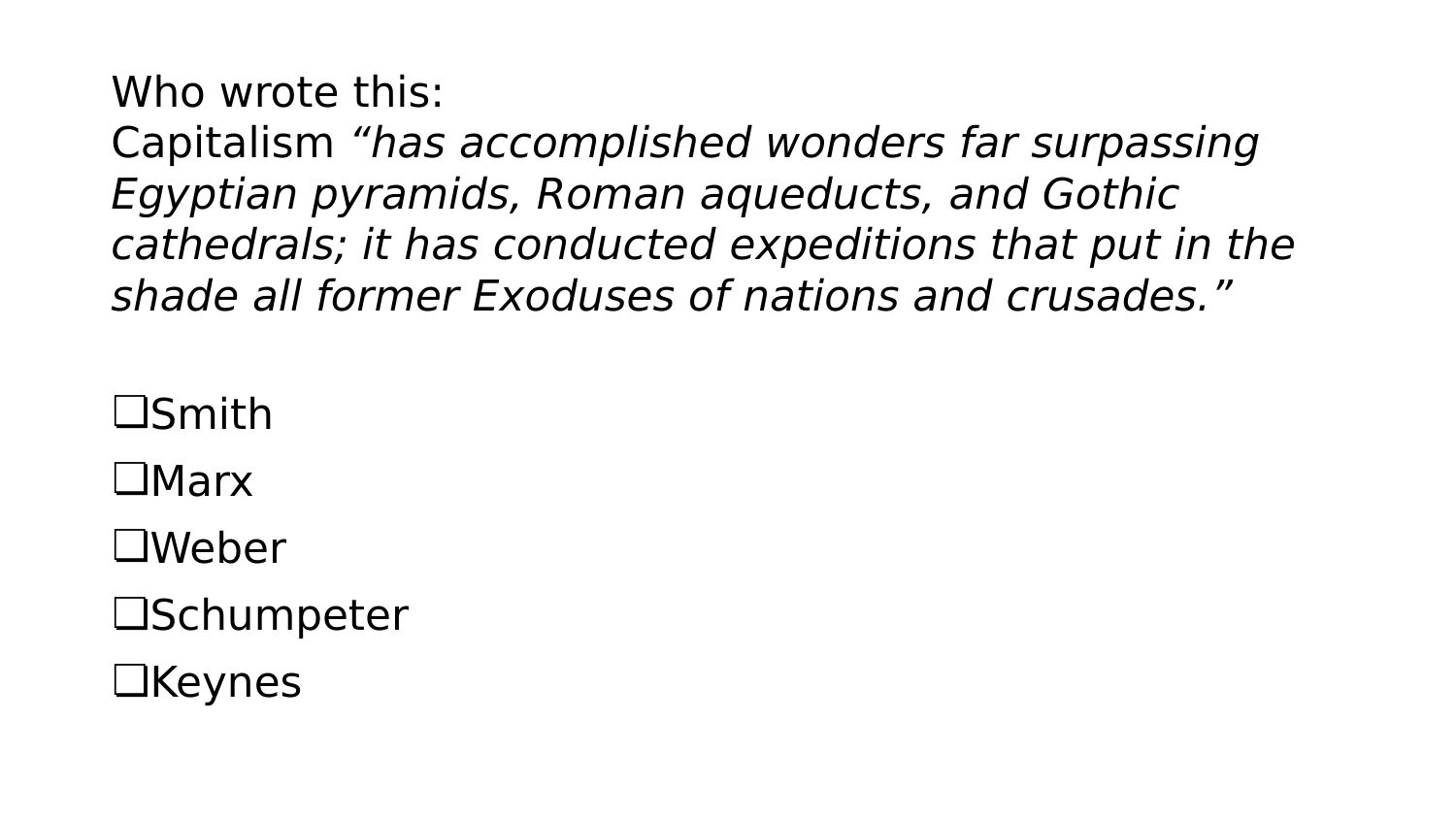

Who wrote this:
Capitalism “has accomplished wonders far surpassing Egyptian pyramids, Roman aqueducts, and Gothic cathedrals; it has conducted expeditions that put in the shade all former Exoduses of nations and crusades.”

Smith
Marx
Weber
Schumpeter
Keynes